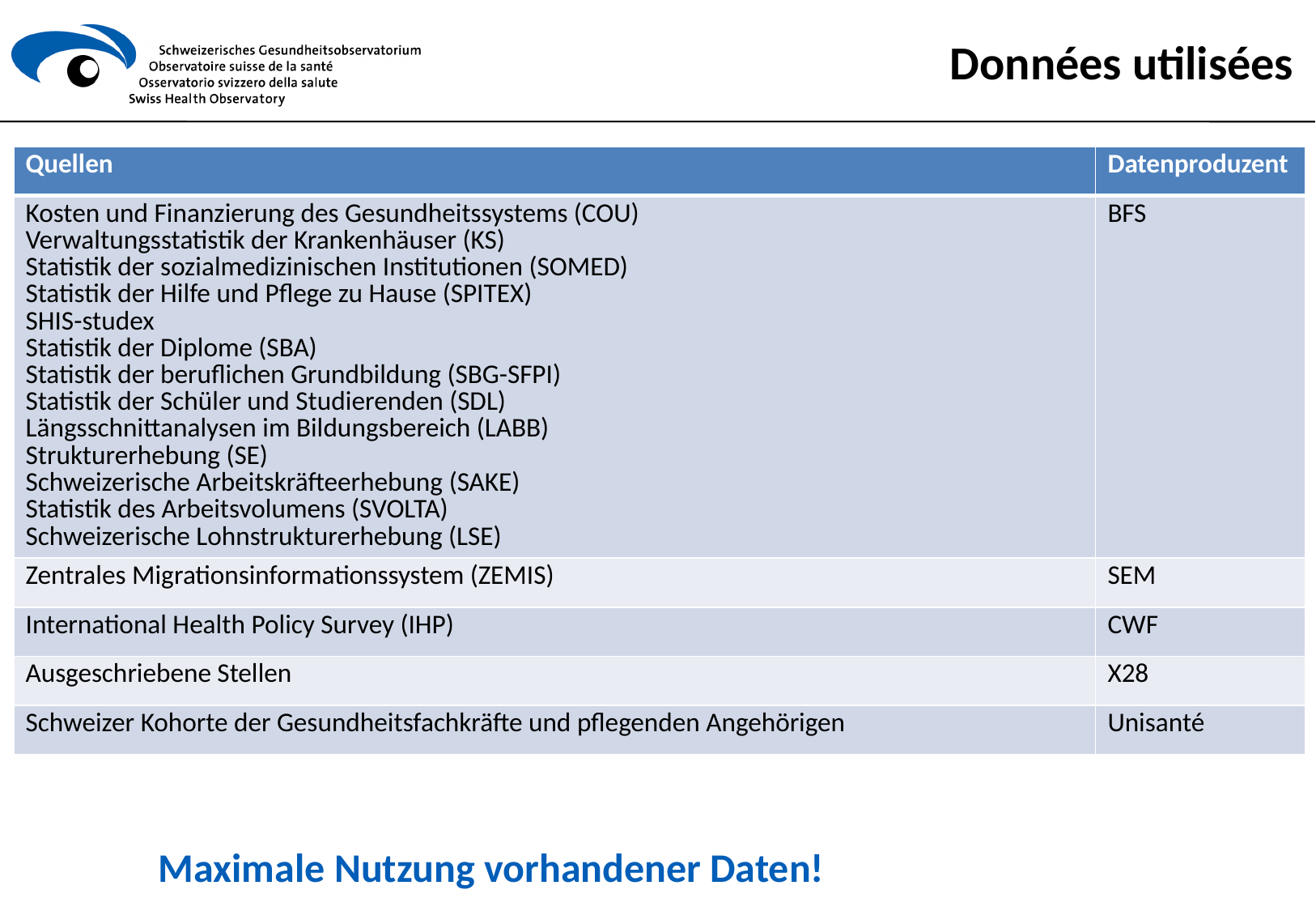

# Données utilisées
| Quellen | Datenproduzent |
| --- | --- |
| Kosten und Finanzierung des Gesundheitssystems (COU) Verwaltungsstatistik der Krankenhäuser (KS) Statistik der sozialmedizinischen Institutionen (SOMED) Statistik der Hilfe und Pflege zu Hause (SPITEX) SHIS-studex Statistik der Diplome (SBA) Statistik der beruflichen Grundbildung (SBG-SFPI) Statistik der Schüler und Studierenden (SDL) Längsschnittanalysen im Bildungsbereich (LABB) Strukturerhebung (SE) Schweizerische Arbeitskräfteerhebung (SAKE) Statistik des Arbeitsvolumens (SVOLTA) Schweizerische Lohnstrukturerhebung (LSE) | BFS |
| Zentrales Migrationsinformationssystem (ZEMIS) | SEM |
| International Health Policy Survey (IHP) | CWF |
| Ausgeschriebene Stellen | X28 |
| Schweizer Kohorte der Gesundheitsfachkräfte und pflegenden Angehörigen | Unisanté |

Maximale Nutzung vorhandener Daten!